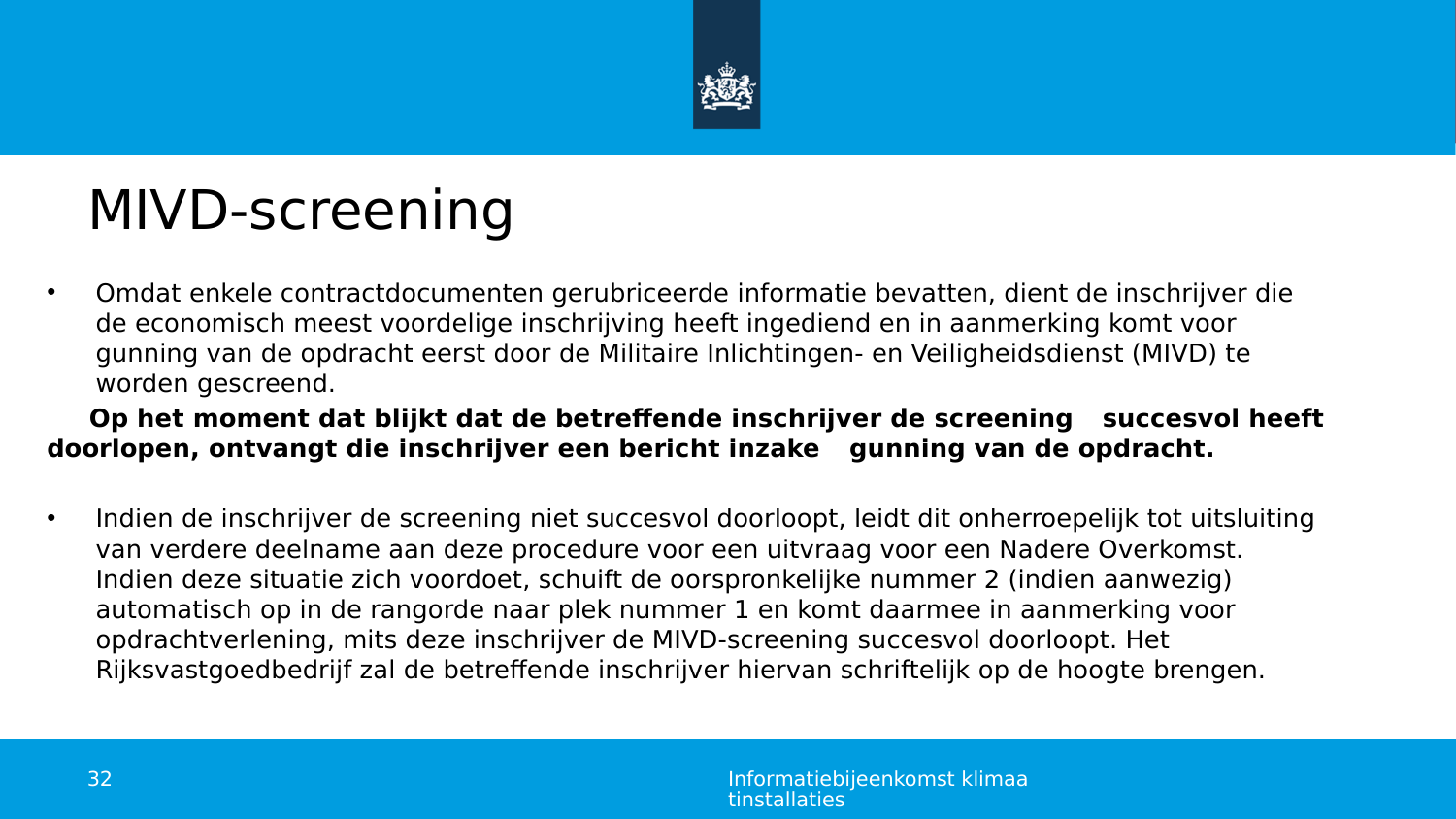

# MIVD-screening

Omdat enkele contractdocumenten gerubriceerde informatie bevatten, dient de inschrijver die de economisch meest voordelige inschrijving heeft ingediend en in aanmerking komt voor gunning van de opdracht eerst door de Militaire Inlichtingen- en Veiligheidsdienst (MIVD) te worden gescreend.
	Op het moment dat blijkt dat de betreffende inschrijver de screening 	succesvol heeft doorlopen, ontvangt die inschrijver een bericht inzake 	gunning van de opdracht.

Indien de inschrijver de screening niet succesvol doorloopt, leidt dit onherroepelijk tot uitsluiting van verdere deelname aan deze procedure voor een uitvraag voor een Nadere Overkomst. Indien deze situatie zich voordoet, schuift de oorspronkelijke nummer 2 (indien aanwezig) automatisch op in de rangorde naar plek nummer 1 en komt daarmee in aanmerking voor opdrachtverlening, mits deze inschrijver de MIVD-screening succesvol doorloopt. Het Rijksvastgoedbedrijf zal de betreffende inschrijver hiervan schriftelijk op de hoogte brengen.

32
Informatiebijeenkomst klimaatinstallaties